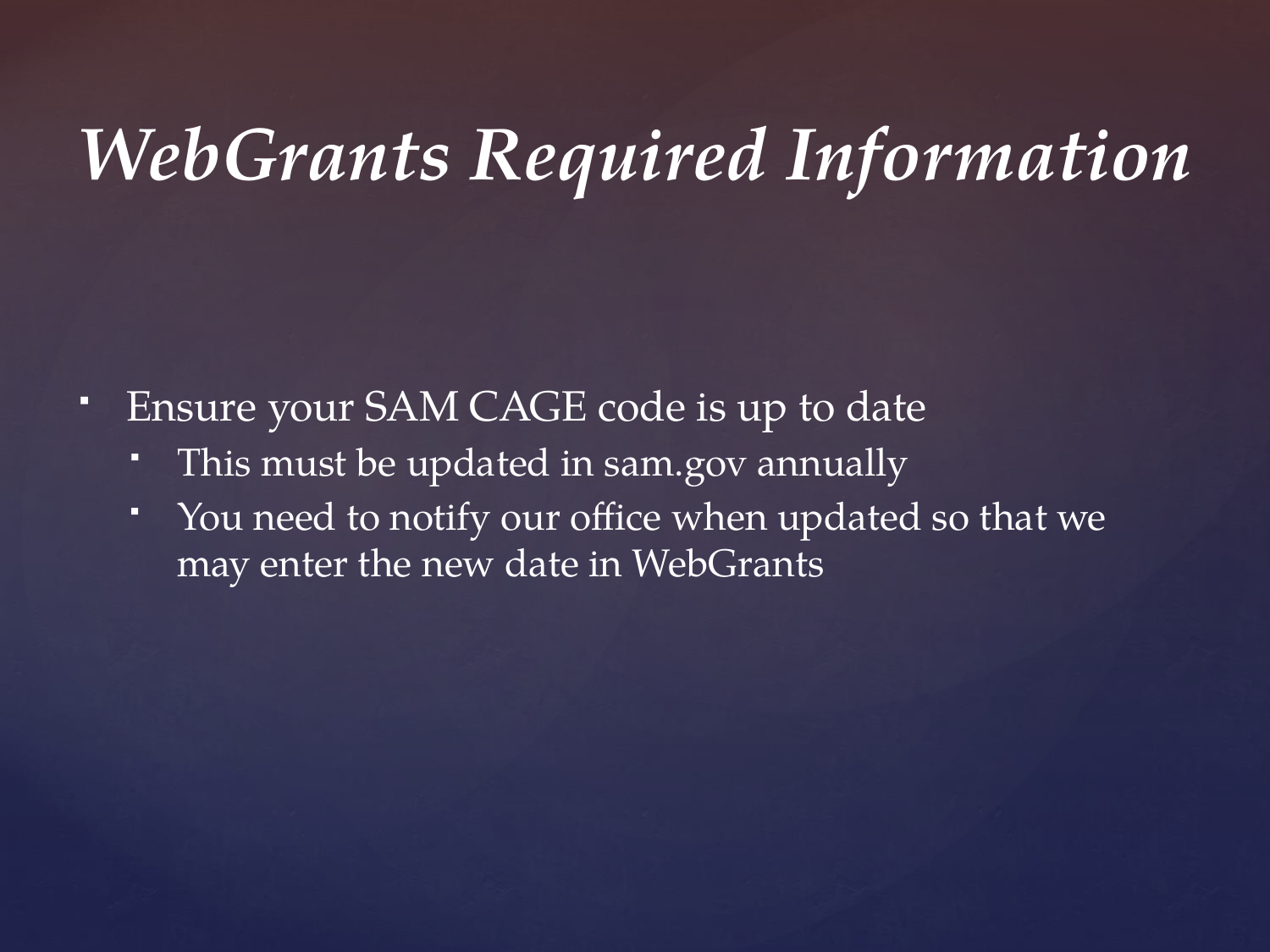

# WebGrants Required Information
Ensure your SAM CAGE code is up to date
This must be updated in sam.gov annually
You need to notify our office when updated so that we may enter the new date in WebGrants